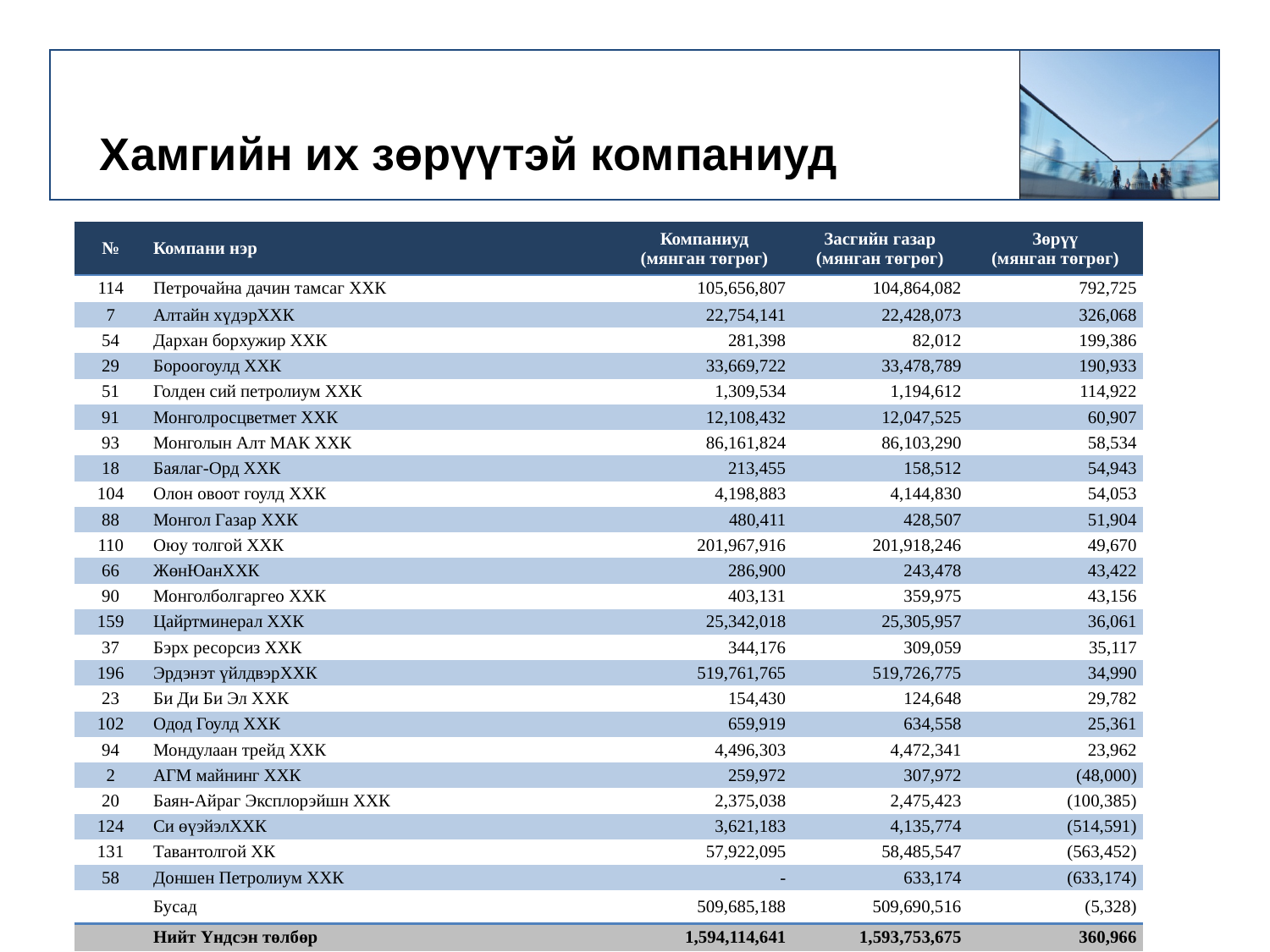

# Хамгийн их зөрүүтэй компаниуд
| № | Компани нэр | Компаниуд (мянган төгрөг) | Засгийн газар (мянган төгрөг) | Зөрүү (мянган төгрөг) |
| --- | --- | --- | --- | --- |
| 114 | Петрочайна дачин тамсаг ХХК | 105,656,807 | 104,864,082 | 792,725 |
| 7 | Алтайн хүдэрХХК | 22,754,141 | 22,428,073 | 326,068 |
| 54 | Дархан борхужир ХХК | 281,398 | 82,012 | 199,386 |
| 29 | Бороогоулд ХХК | 33,669,722 | 33,478,789 | 190,933 |
| 51 | Голден сий петролиум ХХК | 1,309,534 | 1,194,612 | 114,922 |
| 91 | Монголросцветмет ХХК | 12,108,432 | 12,047,525 | 60,907 |
| 93 | Монголын Алт МАК ХХК | 86,161,824 | 86,103,290 | 58,534 |
| 18 | Баялаг-Орд ХХК | 213,455 | 158,512 | 54,943 |
| 104 | Олон овоот гоулд ХХК | 4,198,883 | 4,144,830 | 54,053 |
| 88 | Монгол Газар ХХК | 480,411 | 428,507 | 51,904 |
| 110 | Оюу толгой ХХК | 201,967,916 | 201,918,246 | 49,670 |
| 66 | ЖөнЮанХХК | 286,900 | 243,478 | 43,422 |
| 90 | Монголболгаргео ХХК | 403,131 | 359,975 | 43,156 |
| 159 | Цайртминерал ХХК | 25,342,018 | 25,305,957 | 36,061 |
| 37 | Бэрх ресорсиз ХХК | 344,176 | 309,059 | 35,117 |
| 196 | Эрдэнэт үйлдвэрХХК | 519,761,765 | 519,726,775 | 34,990 |
| 23 | Би Ди Би Эл ХХК | 154,430 | 124,648 | 29,782 |
| 102 | Одод Гоулд ХХК | 659,919 | 634,558 | 25,361 |
| 94 | Мондулаан трейд ХХК | 4,496,303 | 4,472,341 | 23,962 |
| 2 | АГМ майнинг ХХК | 259,972 | 307,972 | (48,000) |
| 20 | Баян-Айраг Эксплорэйшн ХХК | 2,375,038 | 2,475,423 | (100,385) |
| 124 | Си өүэйэлХХК | 3,621,183 | 4,135,774 | (514,591) |
| 131 | Тавантолгой ХК | 57,922,095 | 58,485,547 | (563,452) |
| 58 | Доншен Петролиум ХХК | - | 633,174 | (633,174) |
|  | Бусад | 509,685,188 | 509,690,516 | (5,328) |
|  | Нийт Үндсэн төлбөр | 1,594,114,641 | 1,593,753,675 | 360,966 |